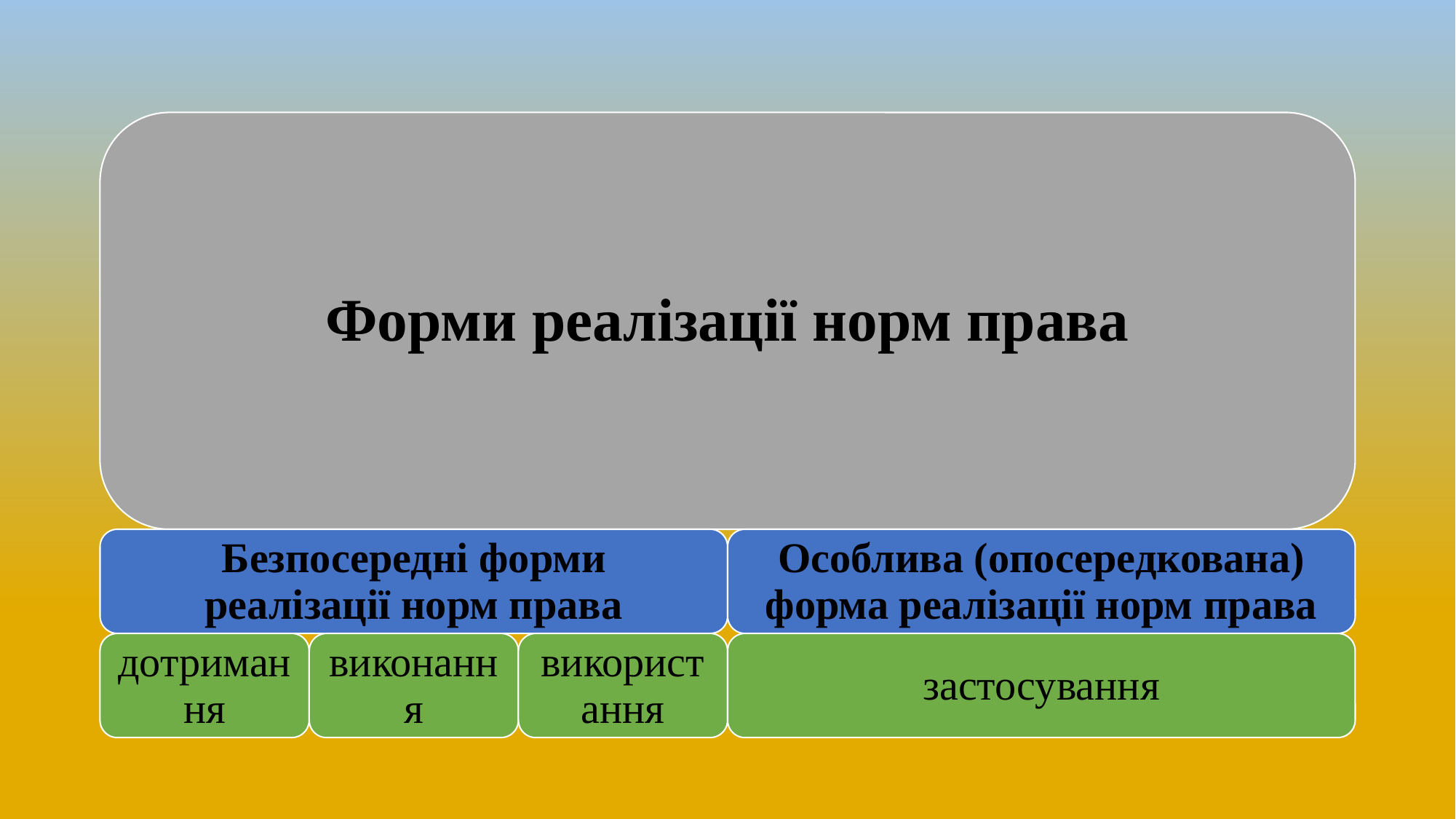

Безпосередні форми
реалізації норм права
Особлива (опосередкована) форма реалізації норм права
застосування
Форми реалізації норм права